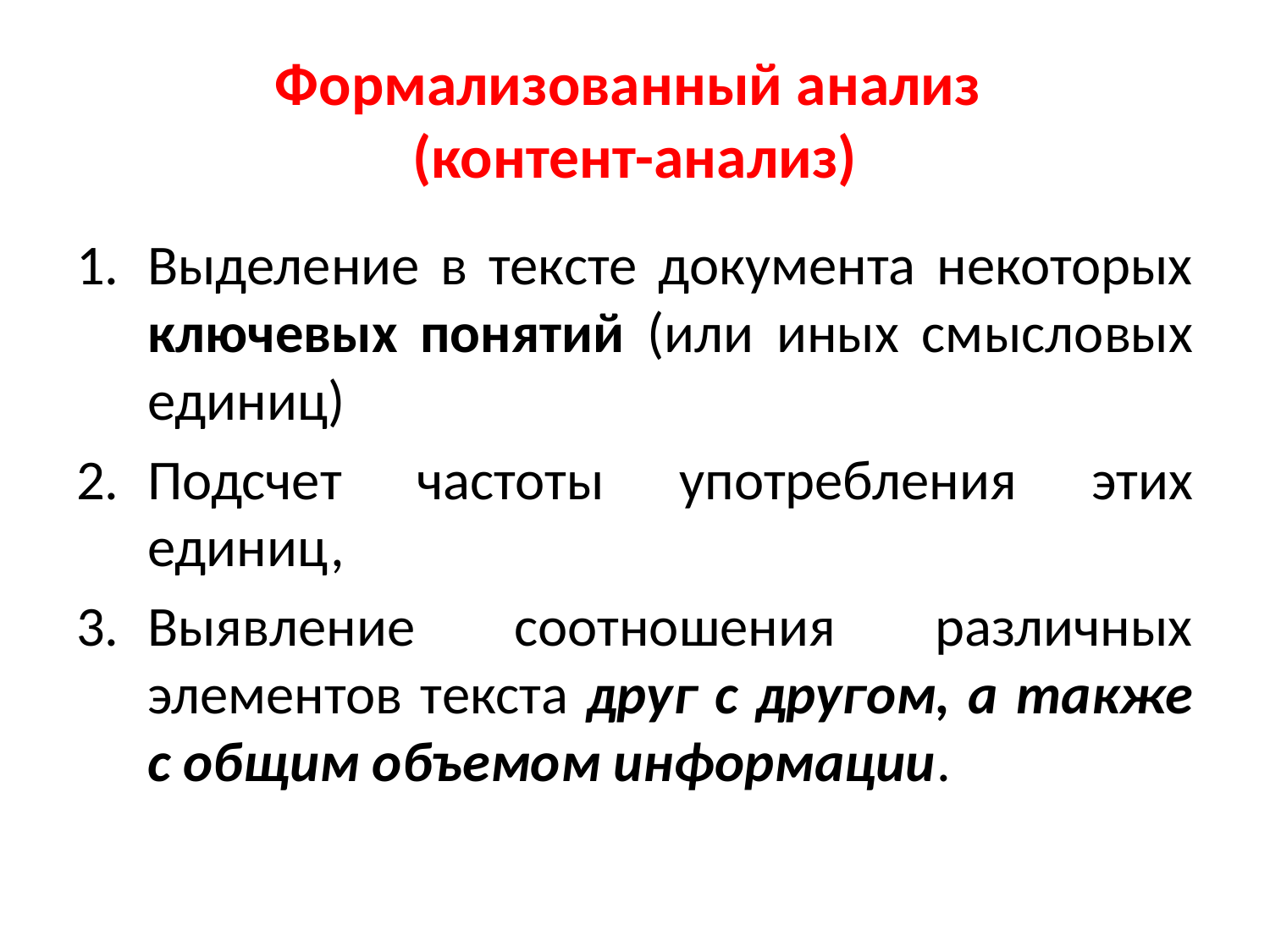

# Формализованный анализ (контент-анализ)
Выделение в тексте документа некоторых ключевых понятий (или иных смысловых единиц)
Подсчет частоты употребления этих единиц,
Выявление соотношения различных элементов текста друг с другом, а также с общим объемом информации.